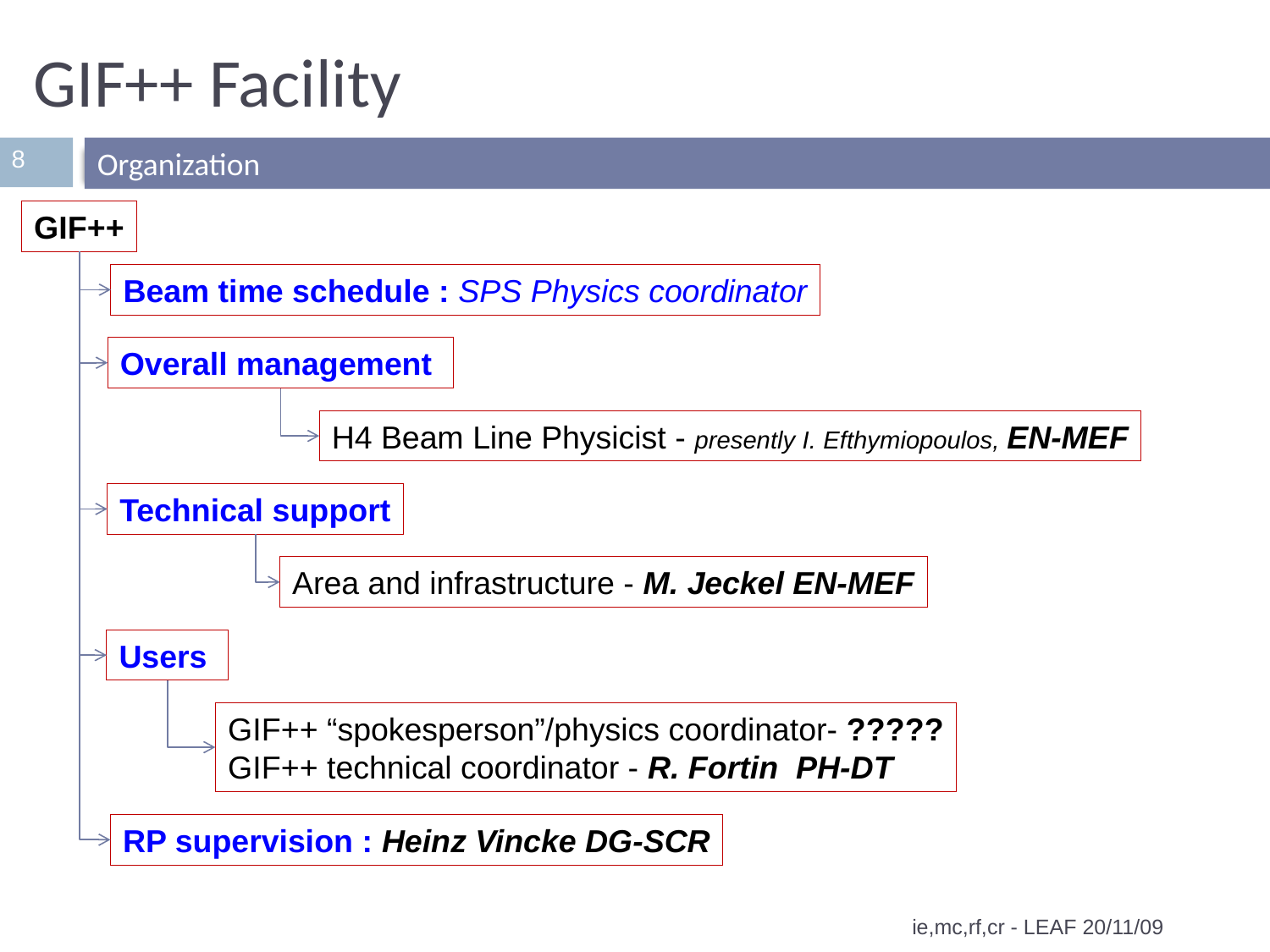

# GIF++ Facility
8
Organization
GIF++
Beam time schedule : SPS Physics coordinator
Overall management
H4 Beam Line Physicist - presently I. Efthymiopoulos, EN-MEF
Technical support
Area and infrastructure - M. Jeckel EN-MEF
Users
GIF++ “spokesperson”/physics coordinator- ?????
GIF++ technical coordinator - R. Fortin  PH-DT
RP supervision : Heinz Vincke DG-SCR
ie,mc,rf,cr - LEAF 20/11/09